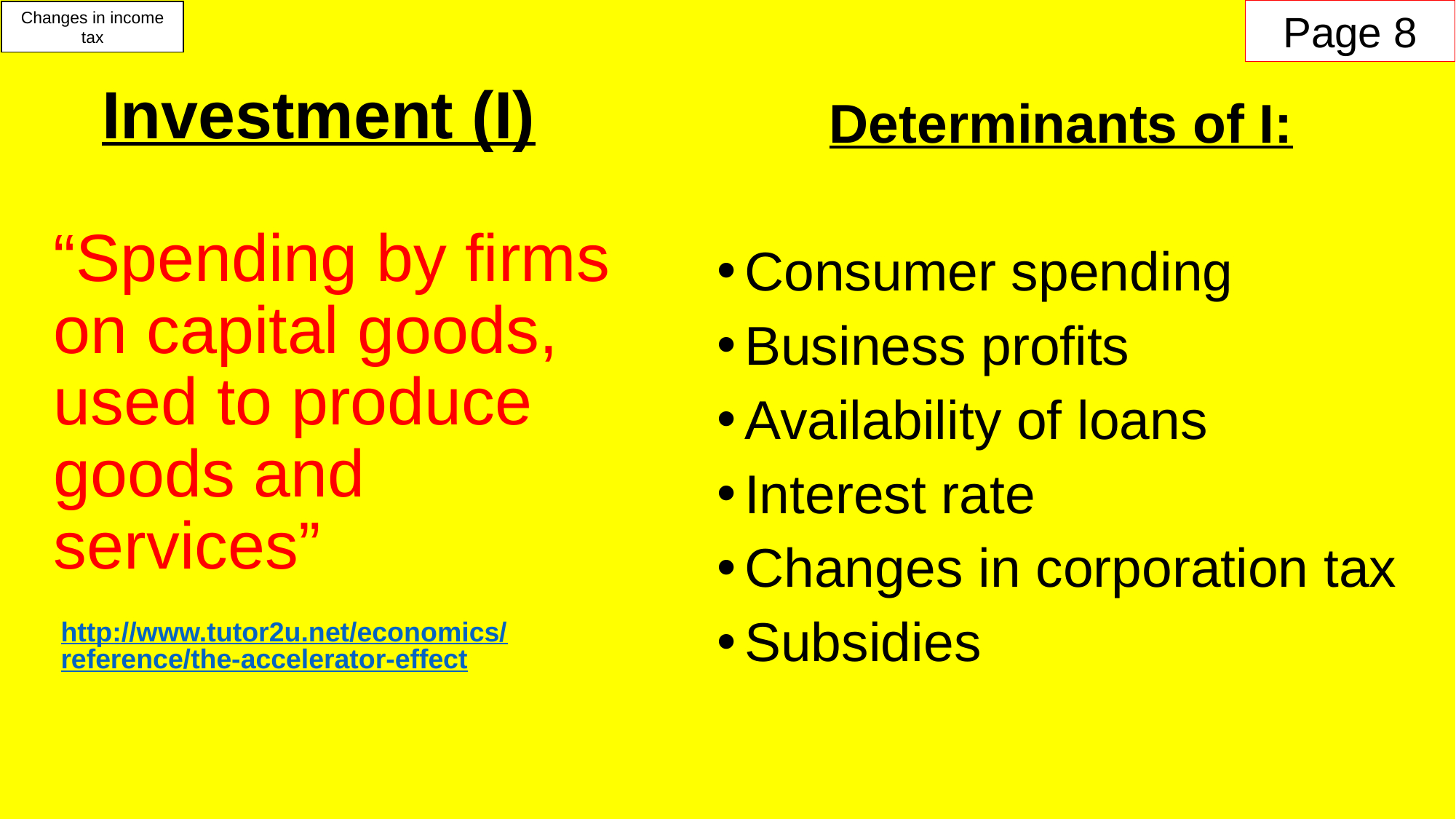

Page 8
Changes in income tax
# Investment (I)
Determinants of I:

Consumer spending
Business profits
Availability of loans
Interest rate
Changes in corporation tax
Subsidies

“Spending by firms on capital goods, used to produce goods and services”

http://www.tutor2u.net/economics/reference/the-accelerator-effect